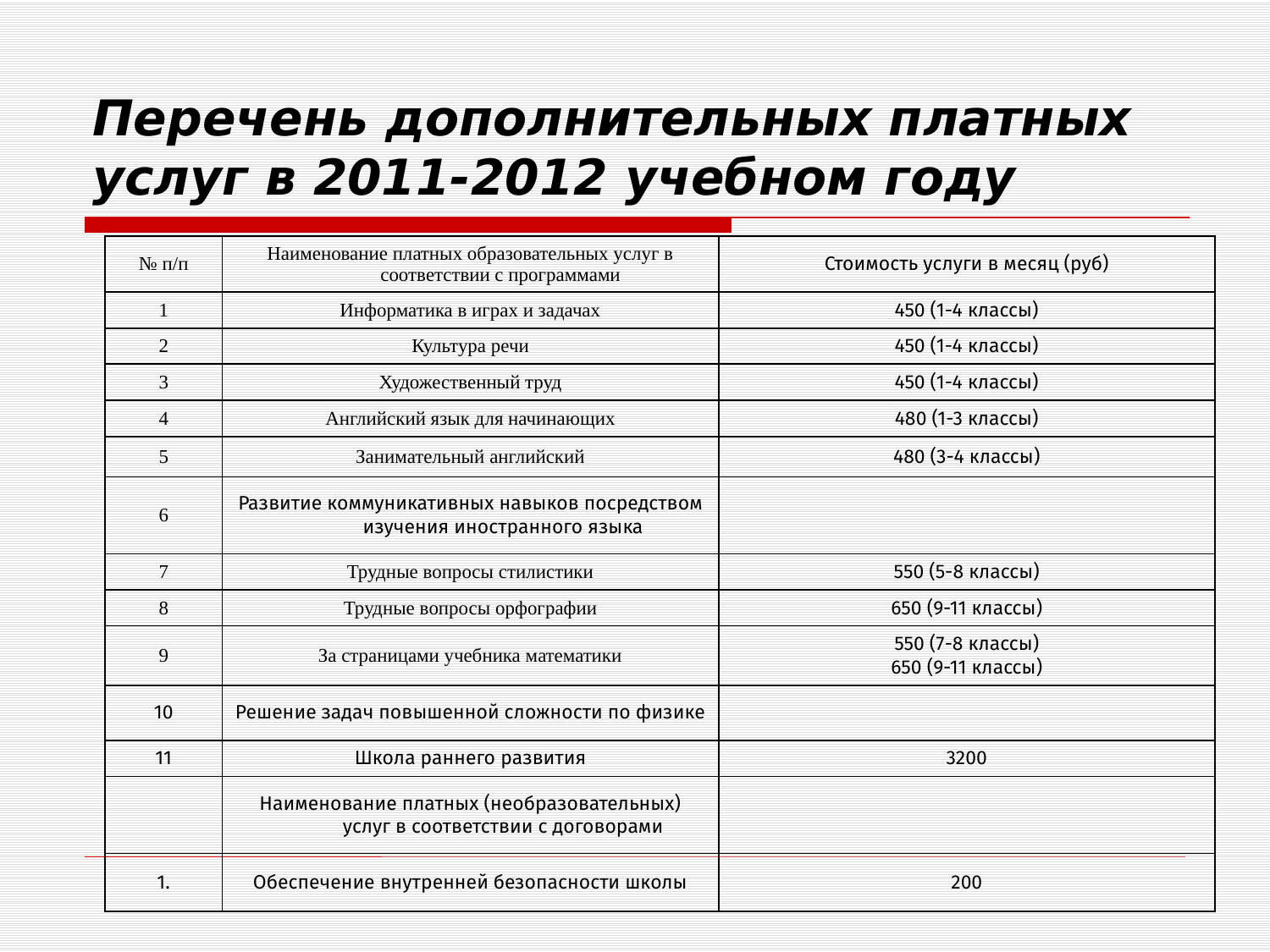

# Перечень дополнительных платных услуг в 2011-2012 учебном году
| № п/п | Наименование платных образовательных услуг в соответствии с программами | Стоимость услуги в месяц (руб) |
| --- | --- | --- |
| 1 | Информатика в играх и задачах | 450 (1-4 классы) |
| 2 | Культура речи | 450 (1-4 классы) |
| 3 | Художественный труд | 450 (1-4 классы) |
| 4 | Английский язык для начинающих | 480 (1-3 классы) |
| 5 | Занимательный английский | 480 (3-4 классы) |
| 6 | Развитие коммуникативных навыков посредством изучения иностранного языка |  |
| 7 | Трудные вопросы стилистики | 550 (5-8 классы) |
| 8 | Трудные вопросы орфографии | 650 (9-11 классы) |
| 9 | За страницами учебника математики | 550 (7-8 классы) 650 (9-11 классы) |
| 10 | Решение задач повышенной сложности по физике |  |
| 11 | Школа раннего развития | 3200 |
|  | Наименование платных (необразовательных) услуг в соответствии с договорами |  |
| 1. | Обеспечение внутренней безопасности школы | 200 |